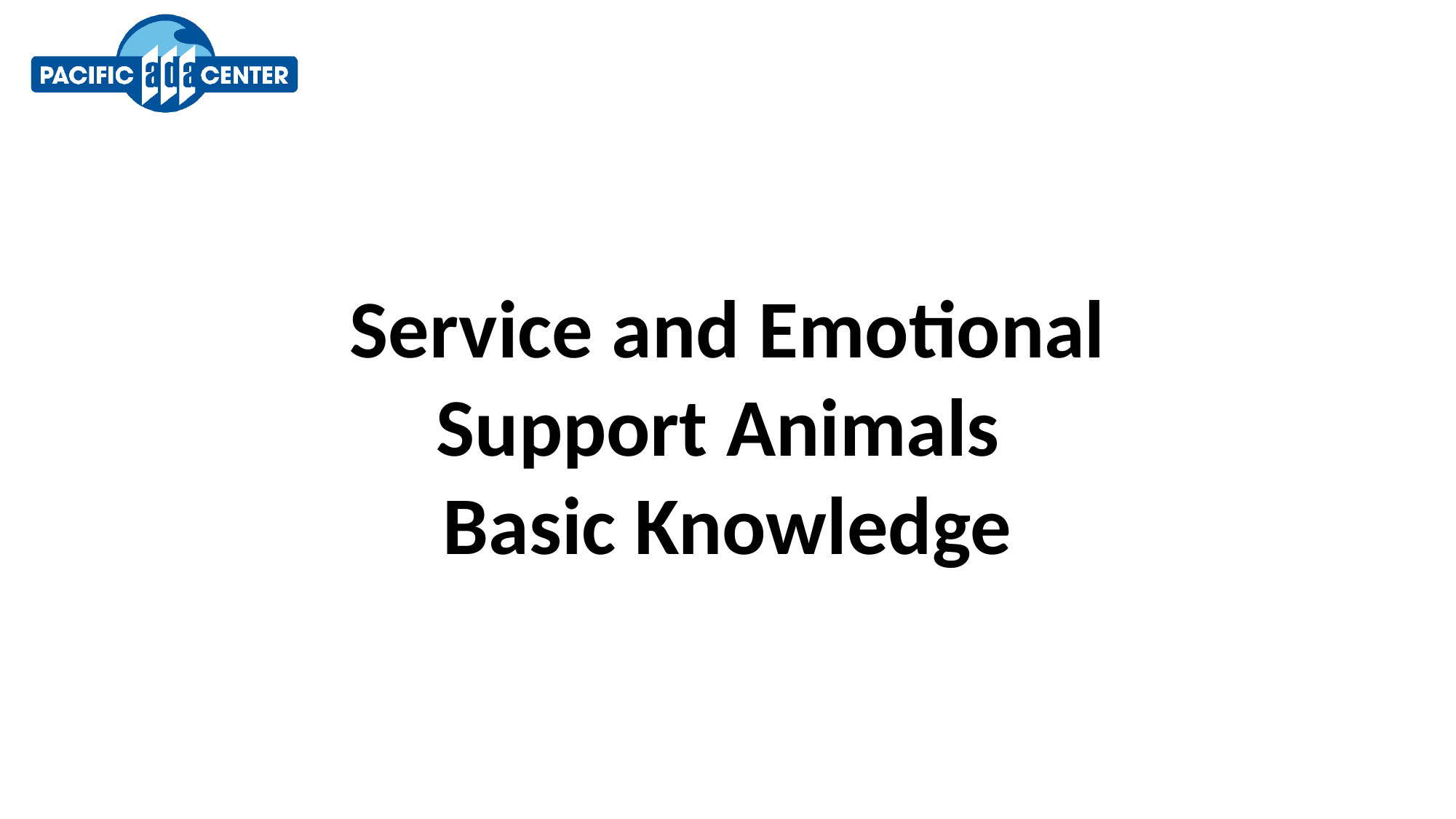

# Service and Emotional Support Animals Basic Knowledge